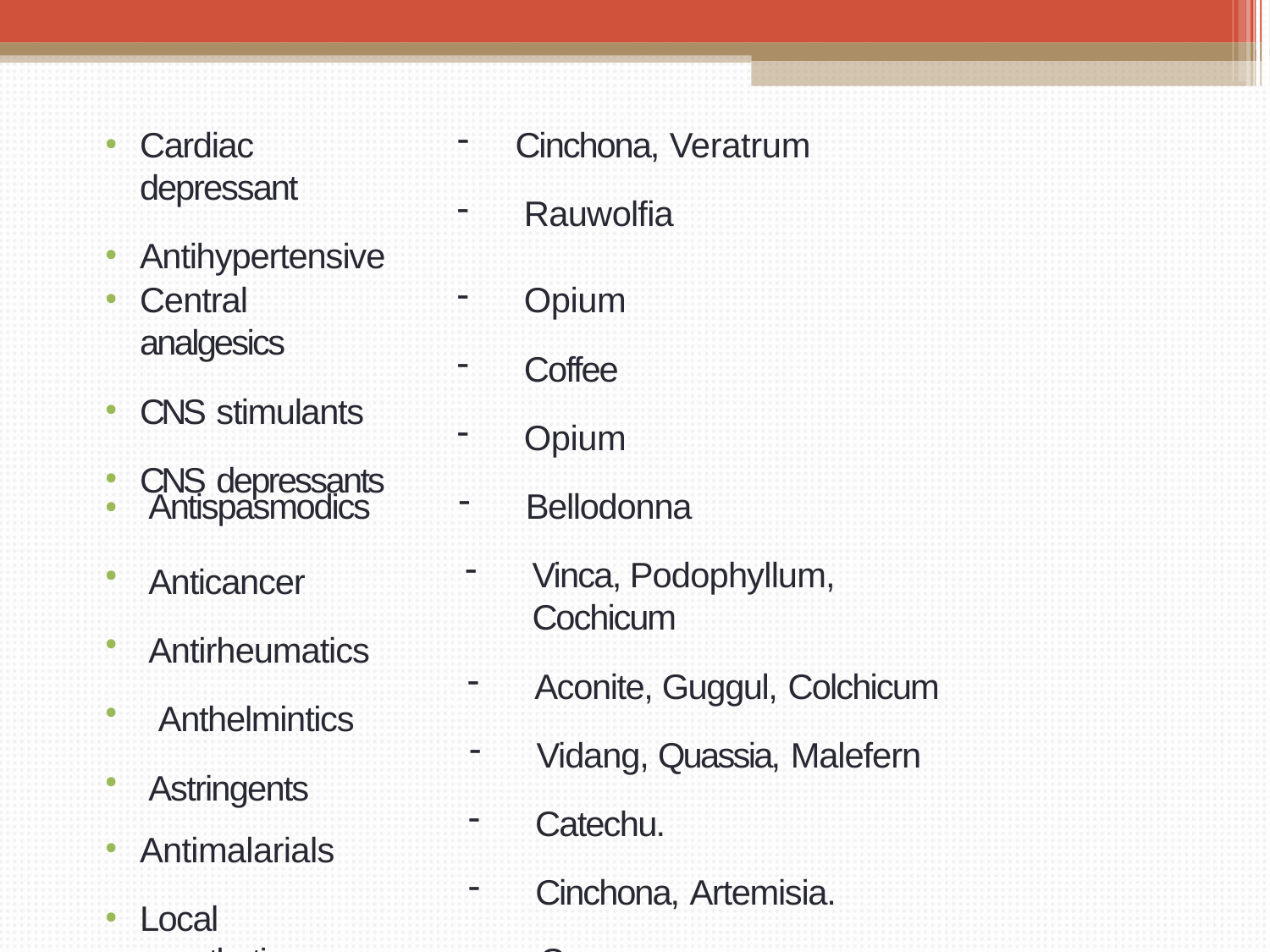

Cardiac depressant
Antihypertensive
Cinchona, Veratrum
Rauwolfia
Central analgesics
CNS stimulants
CNS depressants
Opium
Coffee
Opium
Bellodonna
Vinca, Podophyllum, Cochicum
Aconite, Guggul, Colchicum
Vidang, Quassia, Malefern
Catechu.
Cinchona, Artemisia.
Coca
•
•
•
•
•
Antispasmodics
Anticancer  Antirheumatics  Anthelmintics  Astringents
Antimalarials
Local anesthetics